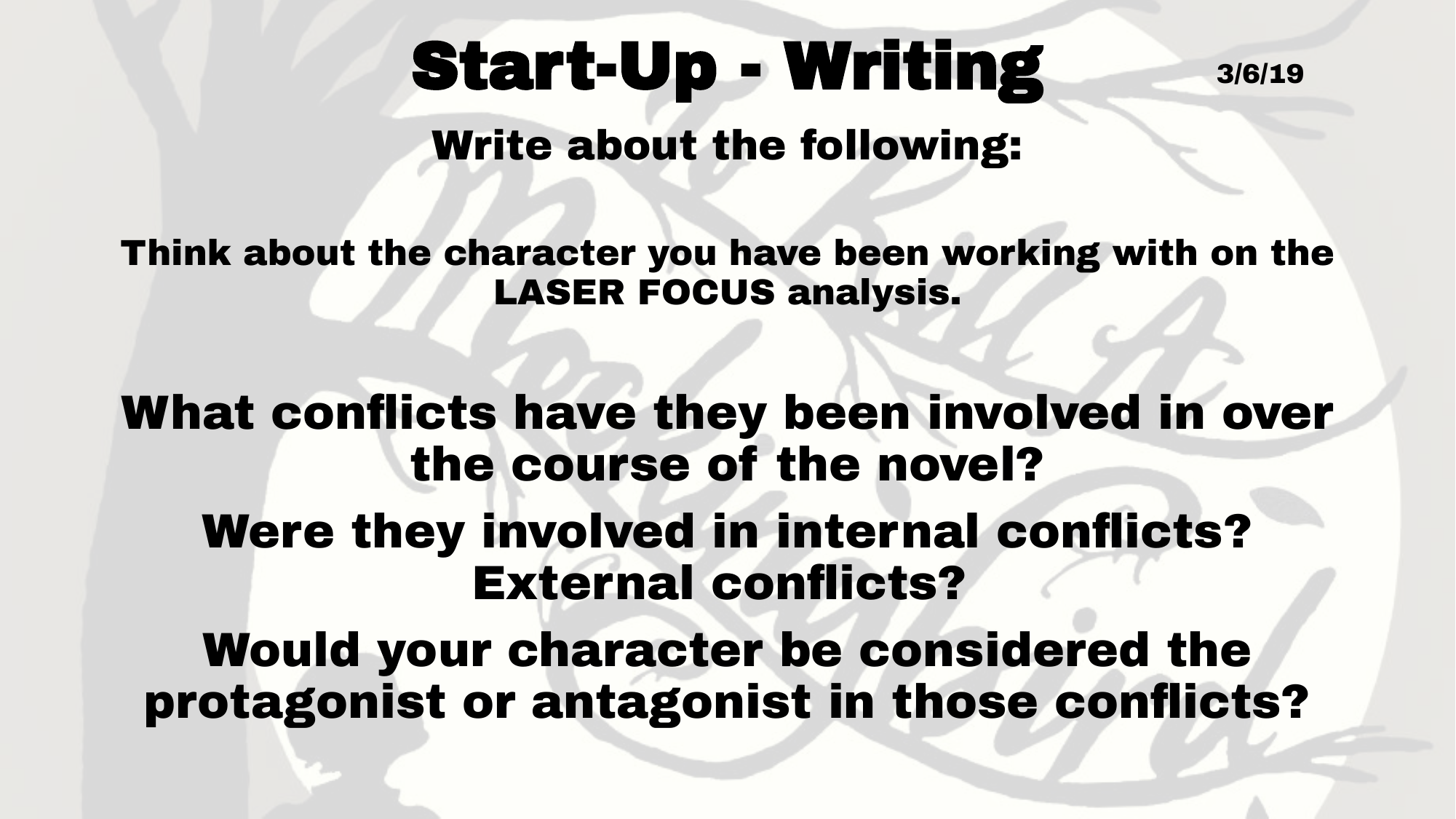

# Start-Up - Writing
3/6/19
Write about the following:

Think about the character you have been working with on the LASER FOCUS analysis.

What conflicts have they been involved in over the course of the novel?
Were they involved in internal conflicts? External conflicts?
Would your character be considered the protagonist or antagonist in those conflicts?